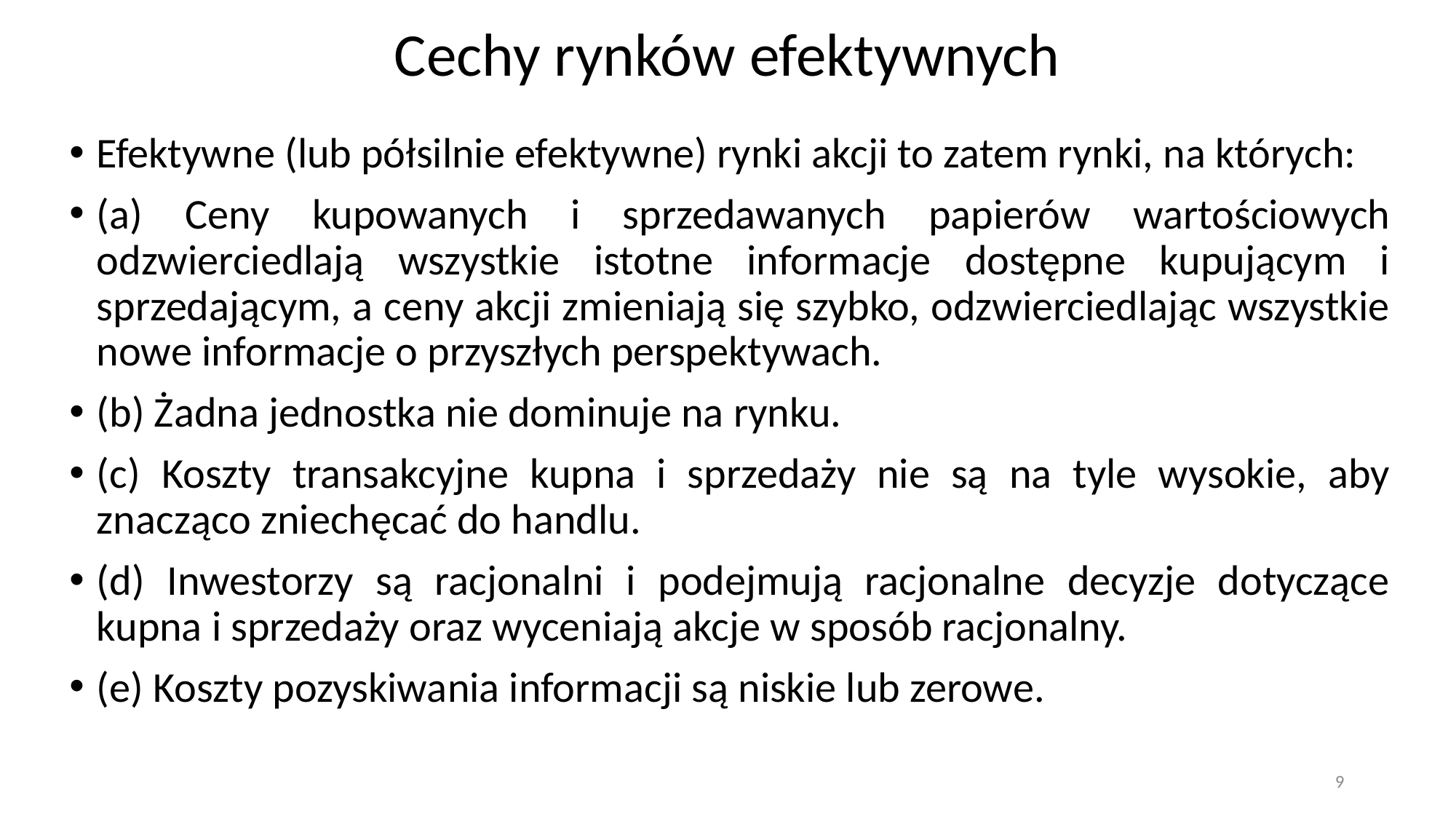

# Cechy rynków efektywnych
Efektywne (lub półsilnie efektywne) rynki akcji to zatem rynki, na których:
(a) Ceny kupowanych i sprzedawanych papierów wartościowych odzwierciedlają wszystkie istotne informacje dostępne kupującym i sprzedającym, a ceny akcji zmieniają się szybko, odzwierciedlając wszystkie nowe informacje o przyszłych perspektywach.
(b) Żadna jednostka nie dominuje na rynku.
(c) Koszty transakcyjne kupna i sprzedaży nie są na tyle wysokie, aby znacząco zniechęcać do handlu.
(d) Inwestorzy są racjonalni i podejmują racjonalne decyzje dotyczące kupna i sprzedaży oraz wyceniają akcje w sposób racjonalny.
(e) Koszty pozyskiwania informacji są niskie lub zerowe.
9